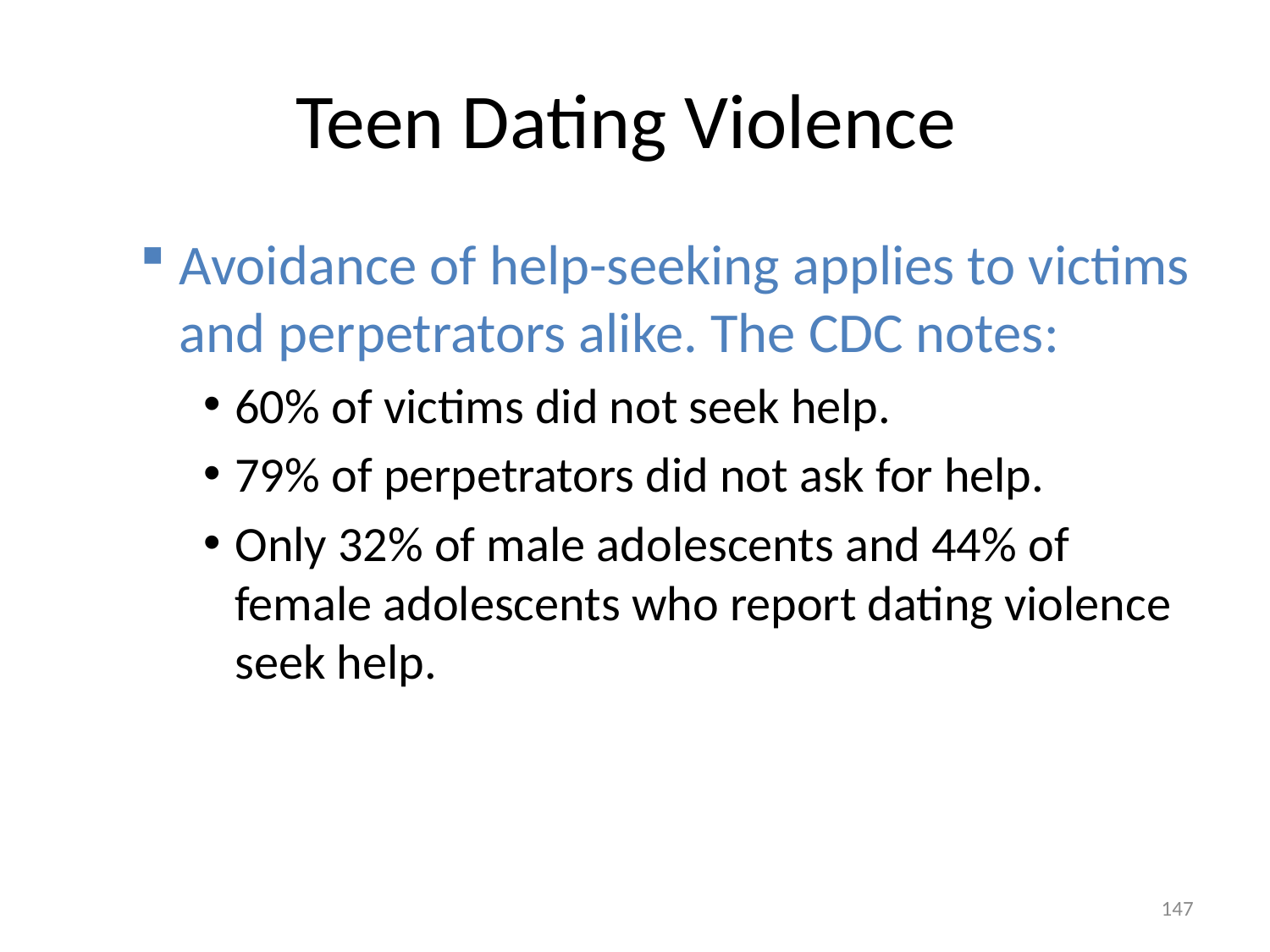

# Teen Dating Violence
Avoidance of help-seeking applies to victims and perpetrators alike. The CDC notes:
60% of victims did not seek help.
79% of perpetrators did not ask for help.
Only 32% of male adolescents and 44% of female adolescents who report dating violence seek help.

147